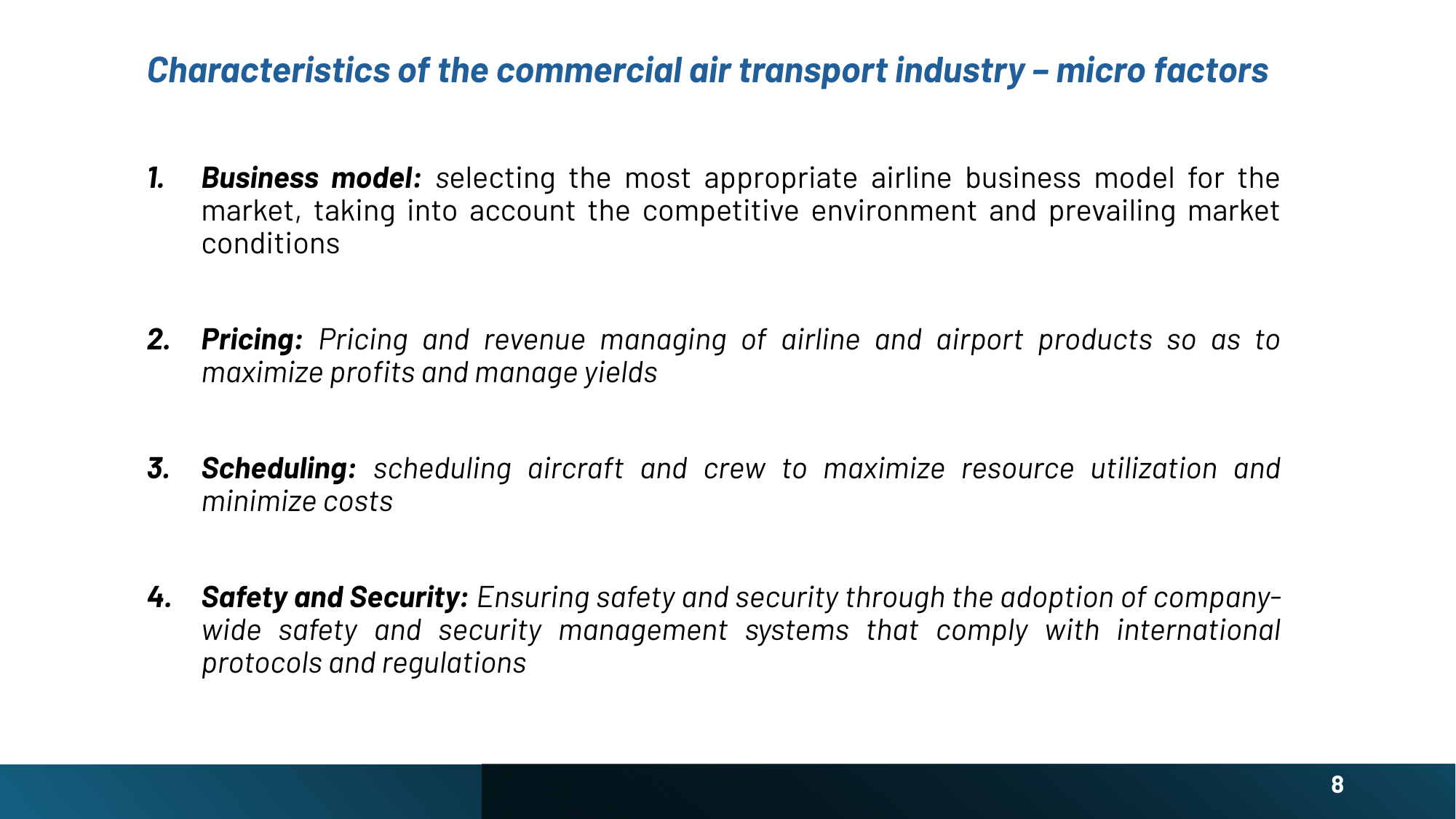

# Characteristics of the commercial air transport industry – micro factors
Business model: selecting the most appropriate airline business model for the market, taking into account the competitive environment and prevailing market conditions

Pricing: Pricing and revenue managing of airline and airport products so as to maximize profits and manage yields

Scheduling: scheduling aircraft and crew to maximize resource utilization and minimize costs

Safety and Security: Ensuring safety and security through the adoption of company-wide safety and security management systems that comply with international protocols and regulations

8